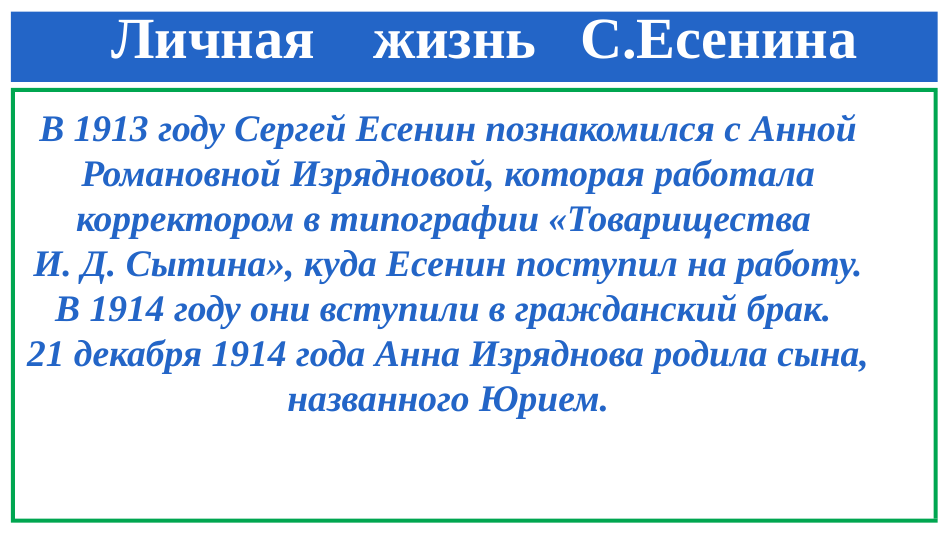

# Личная    жизнь   С.Есенина
В 1913 году Сергей Есенин познакомился с Анной Романовной Изрядновой, которая работала корректором в типографии «Товарищества
И. Д. Сытина», куда Есенин поступил на работу. В 1914 году они вступили в гражданский брак.
21 декабря 1914 года Анна Изряднова родила сына, названного Юрием.